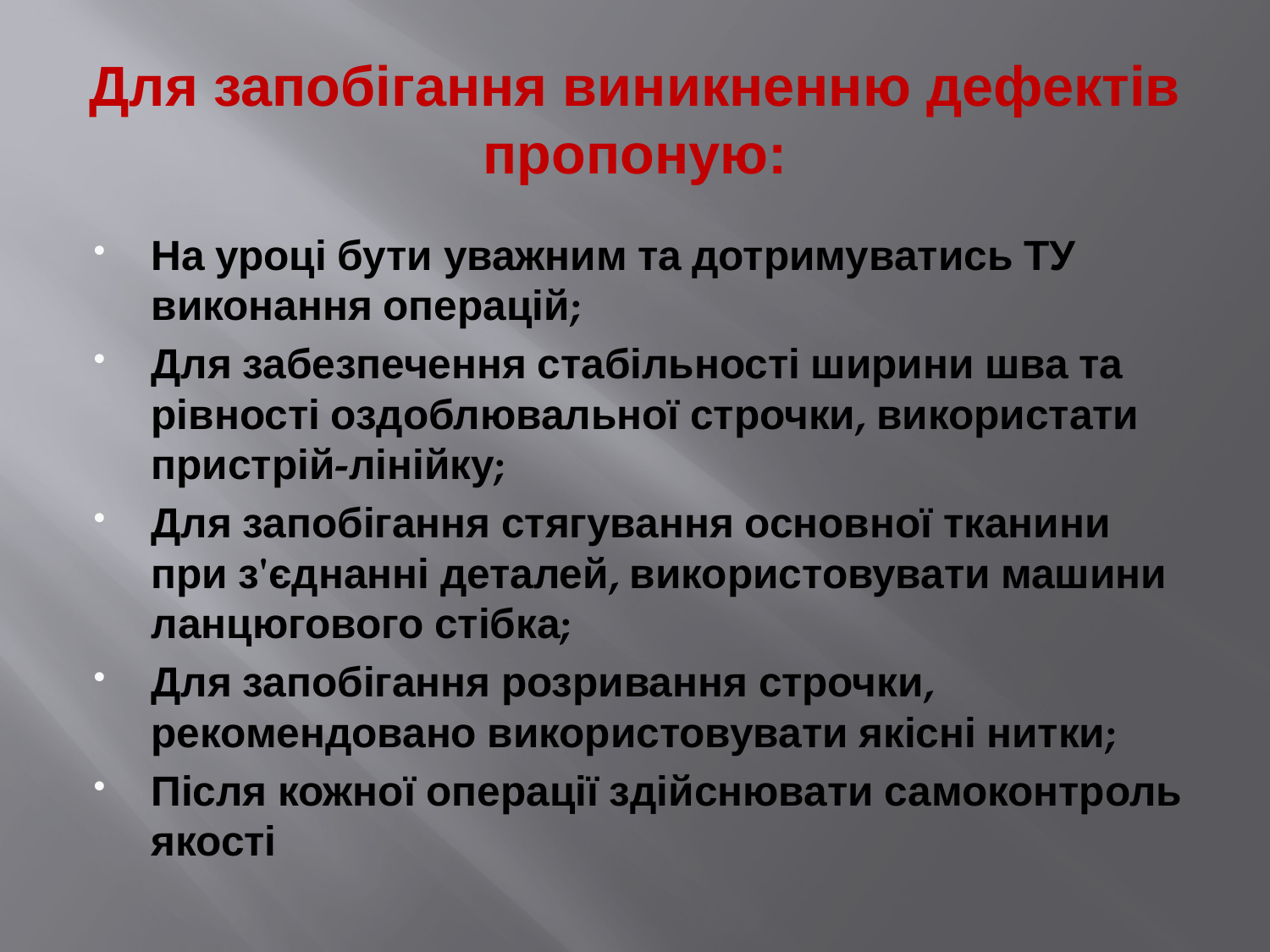

# Для запобігання виникненню дефектів пропоную:
На уроці бути уважним та дотримуватись ТУ виконання операцій;
Для забезпечення стабільності ширини шва та рівності оздоблювальної строчки, використати пристрій-лінійку;
Для запобігання стягування основної тканини при з'єднанні деталей, використовувати машини ланцюгового стібка;
Для запобігання розривання строчки, рекомендовано використовувати якісні нитки;
Після кожної операції здійснювати самоконтроль якості